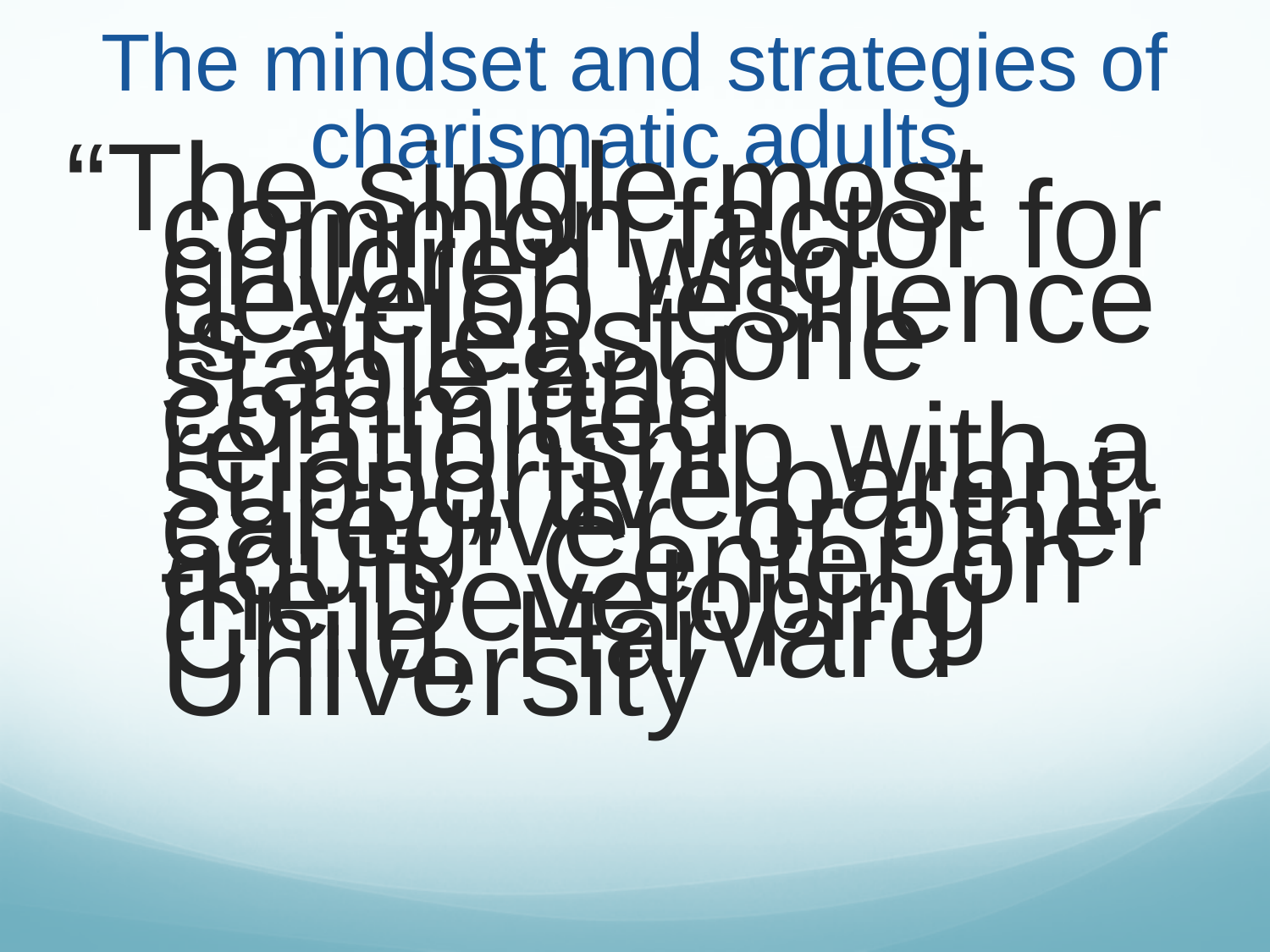

# The mindset and strategies of charismatic adults
“The single most common factor for children who develop resilience is at least one stable and committed relationship with a supportive parent, caregiver, or other adult.” Center on the Developing Child, Harvard University